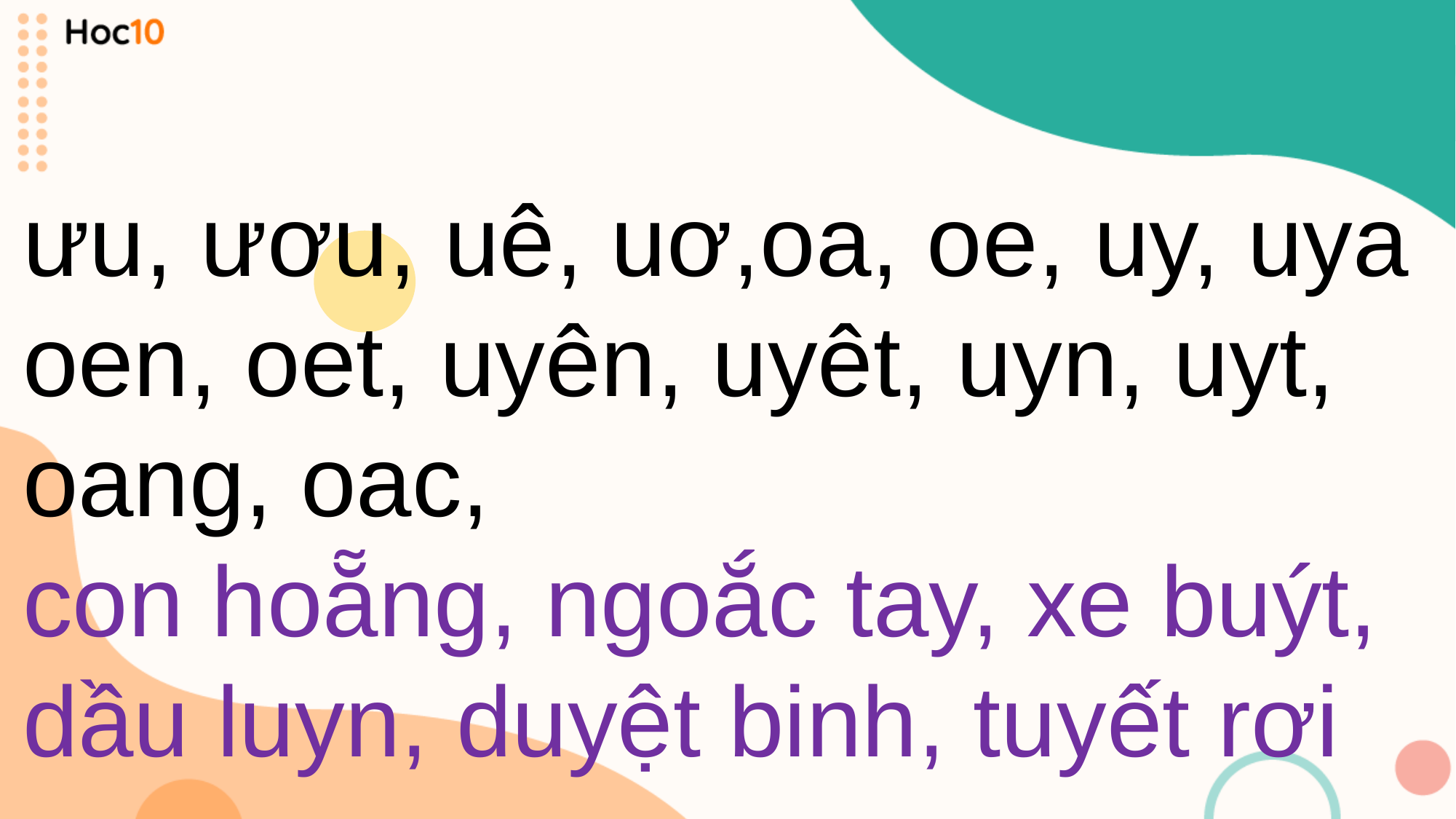

ưu, ươu, uê, uơ,oa, oe, uy, uya
oen, oet, uyên, uyêt, uyn, uyt,
oang, oac,
con hoẵng, ngoắc tay, xe buýt, dầu luyn, duyệt binh, tuyết rơi